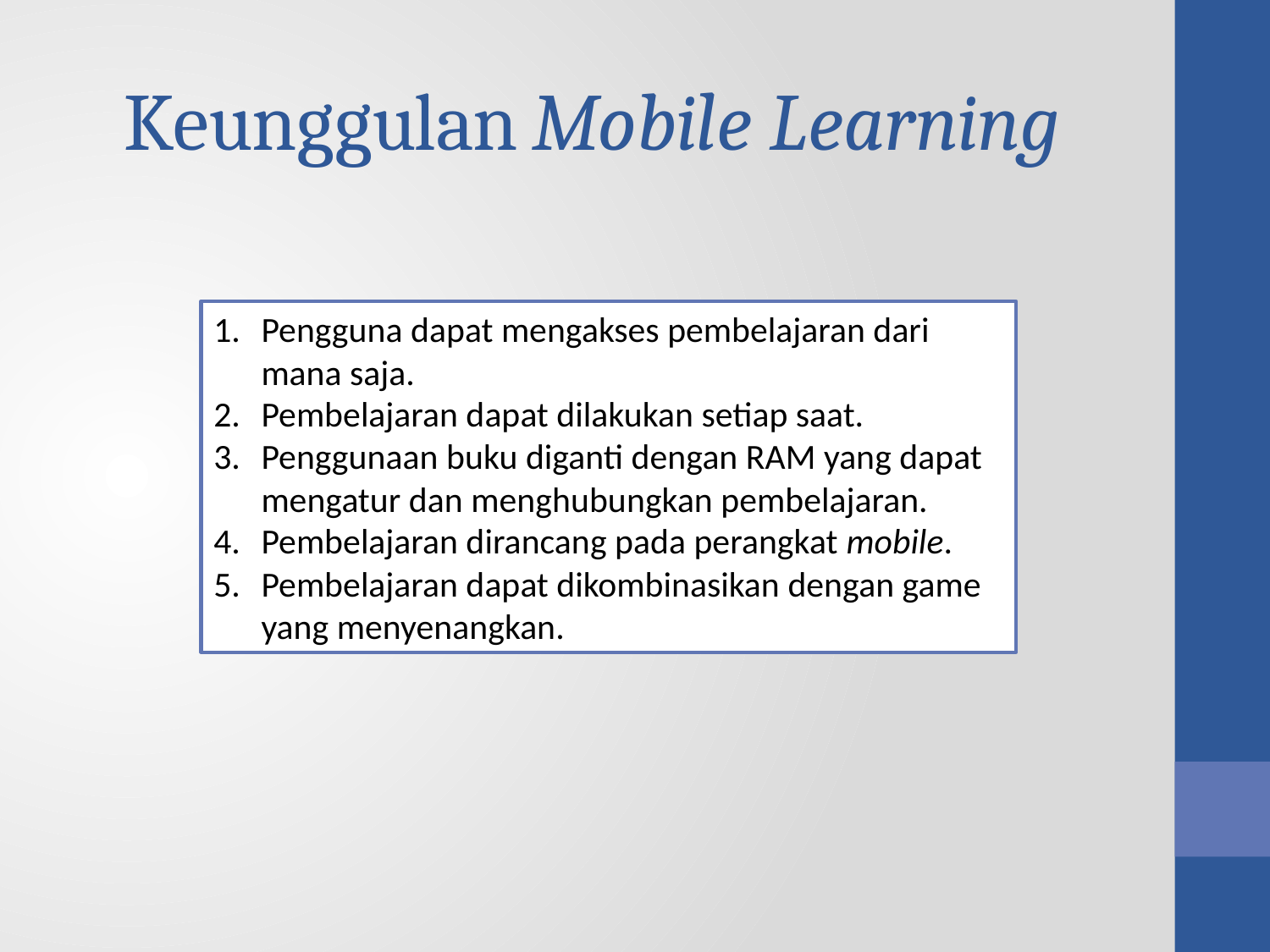

# Keunggulan Mobile Learning
Pengguna dapat mengakses pembelajaran dari mana saja.
Pembelajaran dapat dilakukan setiap saat.
Penggunaan buku diganti dengan RAM yang dapat mengatur dan menghubungkan pembelajaran.
Pembelajaran dirancang pada perangkat mobile.
Pembelajaran dapat dikombinasikan dengan game yang menyenangkan.